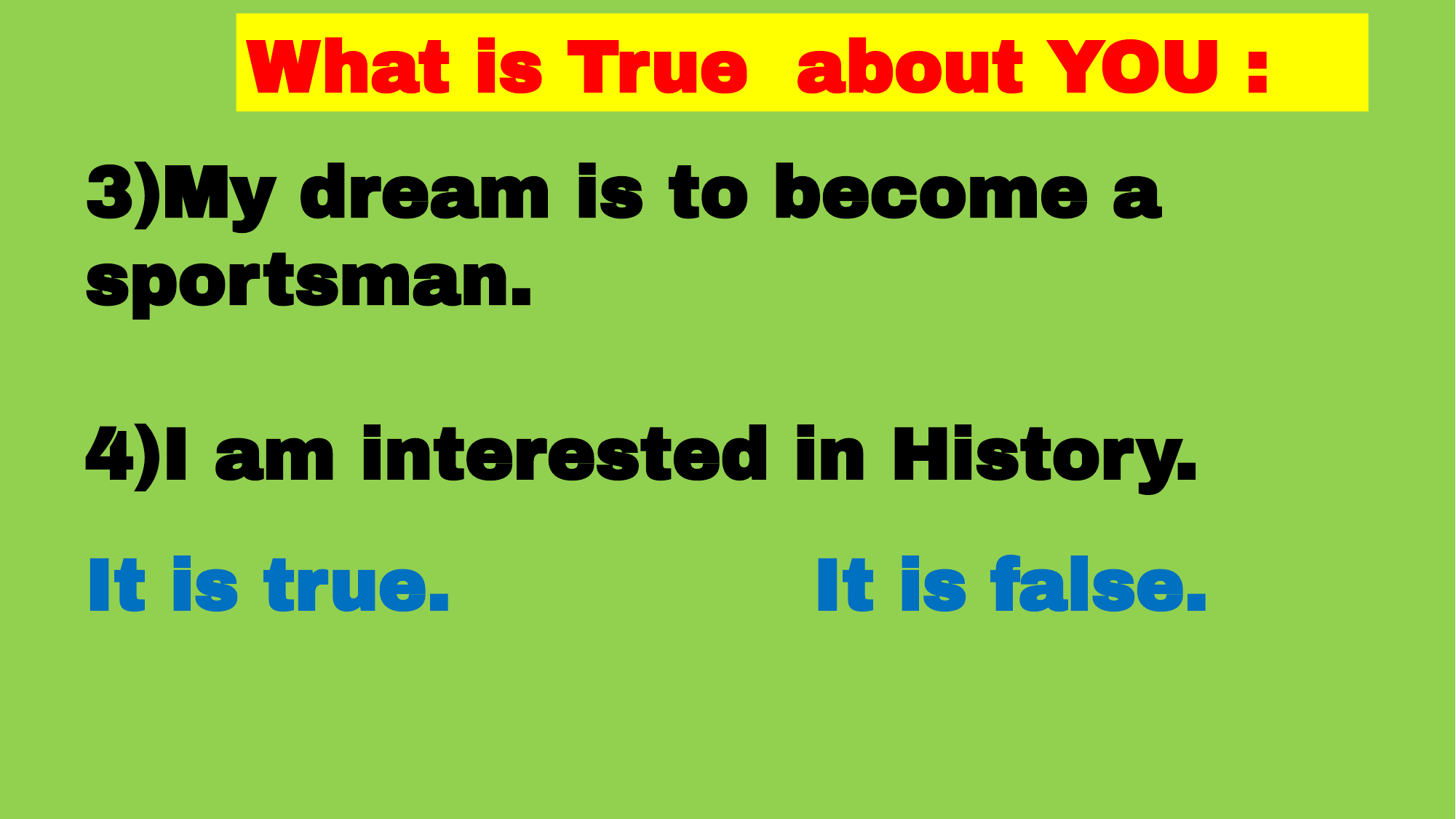

What is True  about YOU :
3)My dream is to become a sportsman.

4)I am interested in History.

It is true.               It is false.